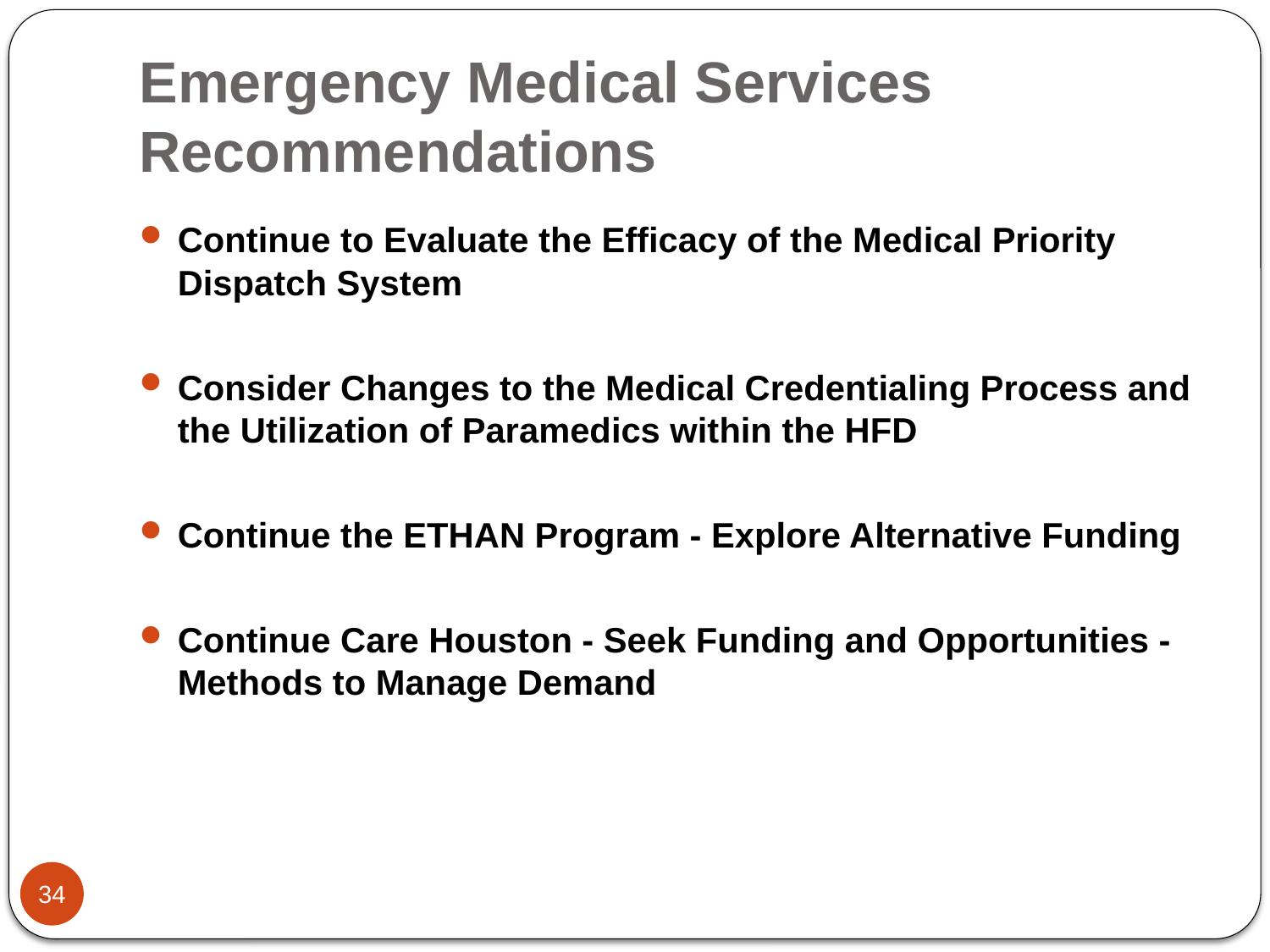

# Emergency Medical Services Recommendations
Continue to Evaluate the Efficacy of the Medical Priority Dispatch System

Consider Changes to the Medical Credentialing Process and the Utilization of Paramedics within the HFD

Continue the ETHAN Program - Explore Alternative Funding

Continue Care Houston - Seek Funding and Opportunities - Methods to Manage Demand
34